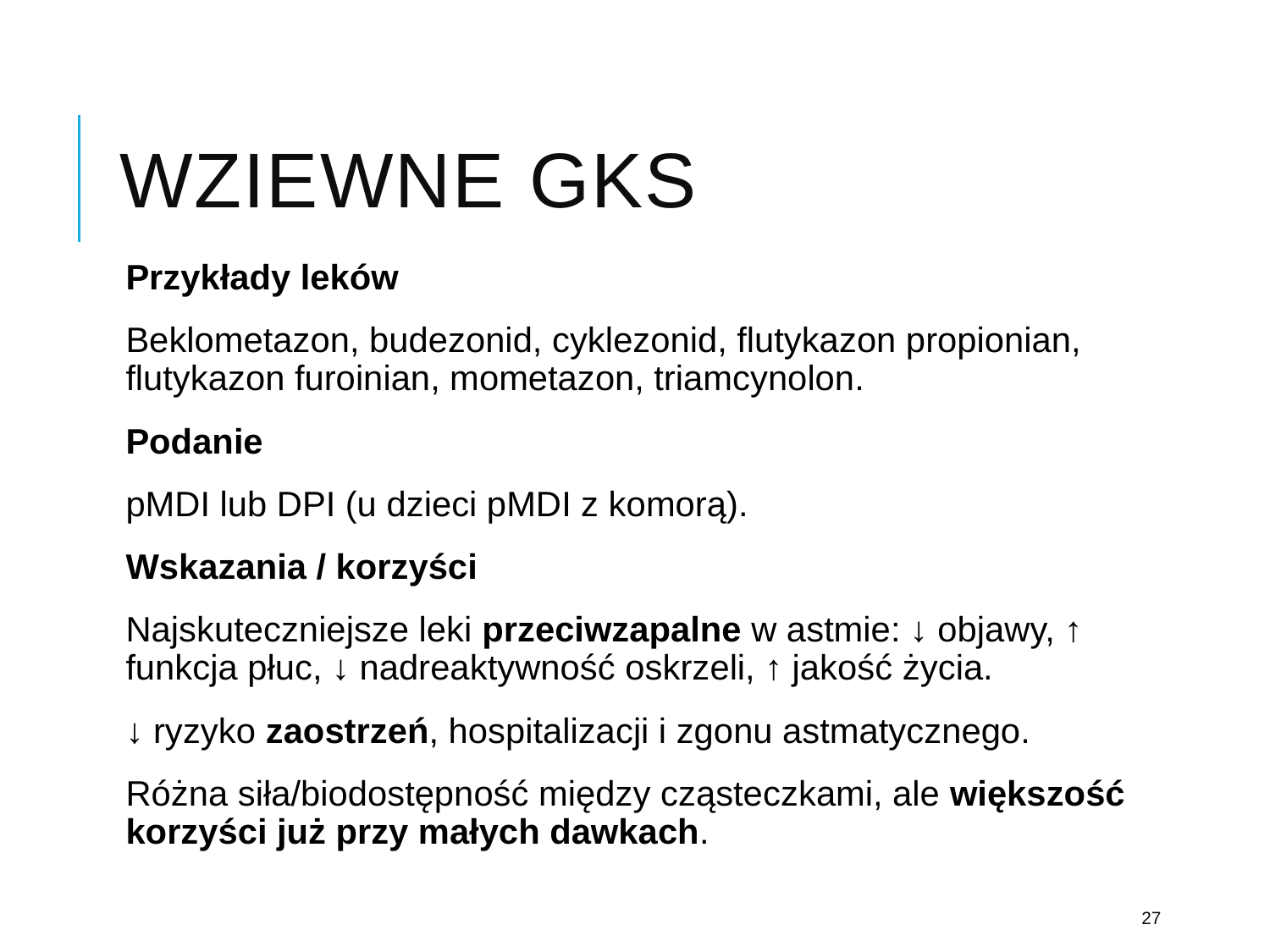

# wziewne GKS
Przykłady leków
Beklometazon, budezonid, cyklezonid, flutykazon propionian, flutykazon furoinian, mometazon, triamcynolon.
Podanie
pMDI lub DPI (u dzieci pMDI z komorą).
Wskazania / korzyści
Najskuteczniejsze leki przeciwzapalne w astmie: ↓ objawy, ↑ funkcja płuc, ↓ nadreaktywność oskrzeli, ↑ jakość życia.
↓ ryzyko zaostrzeń, hospitalizacji i zgonu astmatycznego.
Różna siła/biodostępność między cząsteczkami, ale większość korzyści już przy małych dawkach.

27